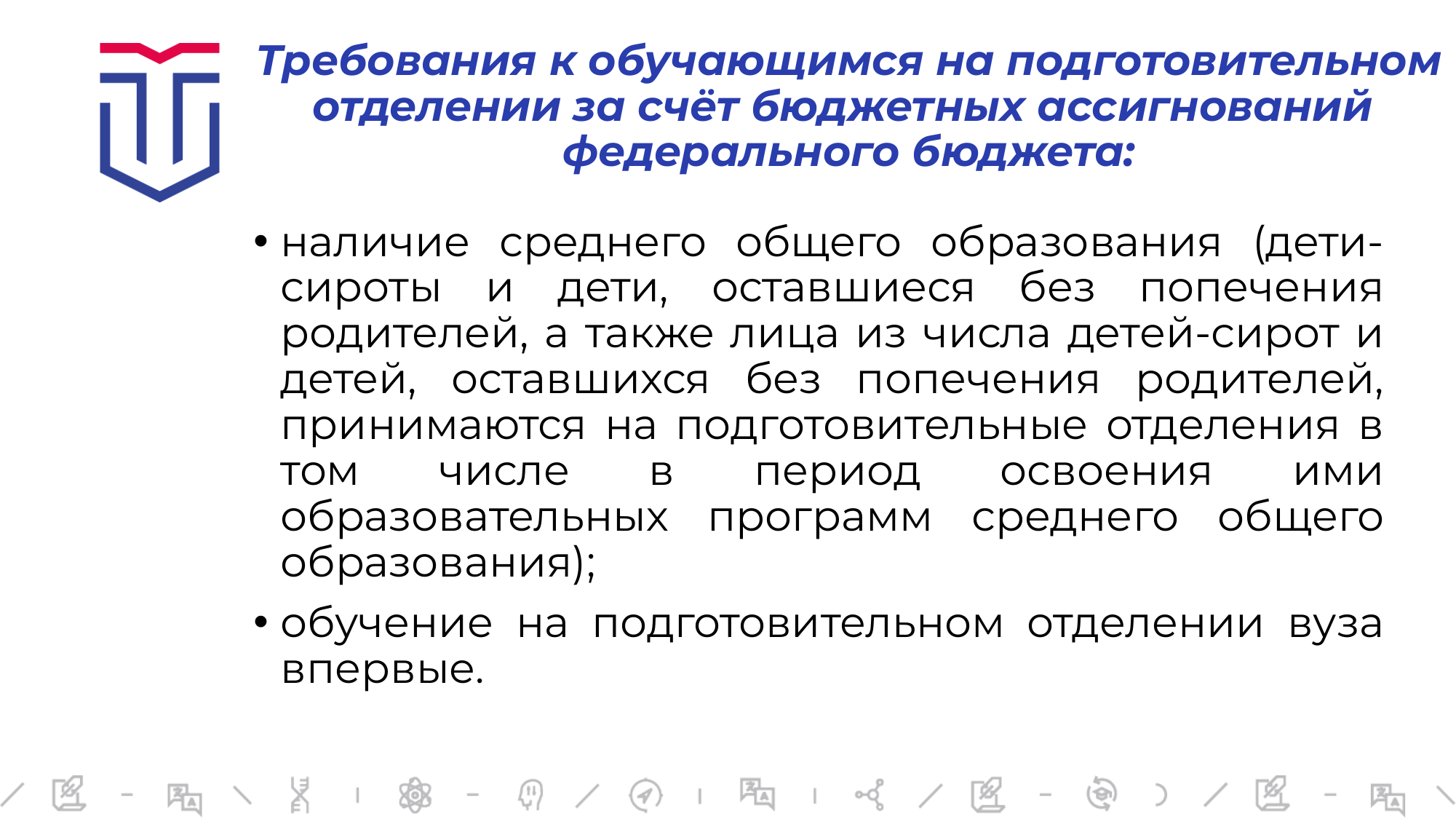

# Требования к обучающимся на подготовительном отделении за счёт бюджетных ассигнований федерального бюджета:
наличие среднего общего образования (дети-сироты и дети, оставшиеся без попечения родителей, а также лица из числа детей-сирот и детей, оставшихся без попечения родителей, принимаются на подготовительные отделения в том числе в период освоения ими образовательных программ среднего общего образования);
обучение на подготовительном отделении вуза впервые.